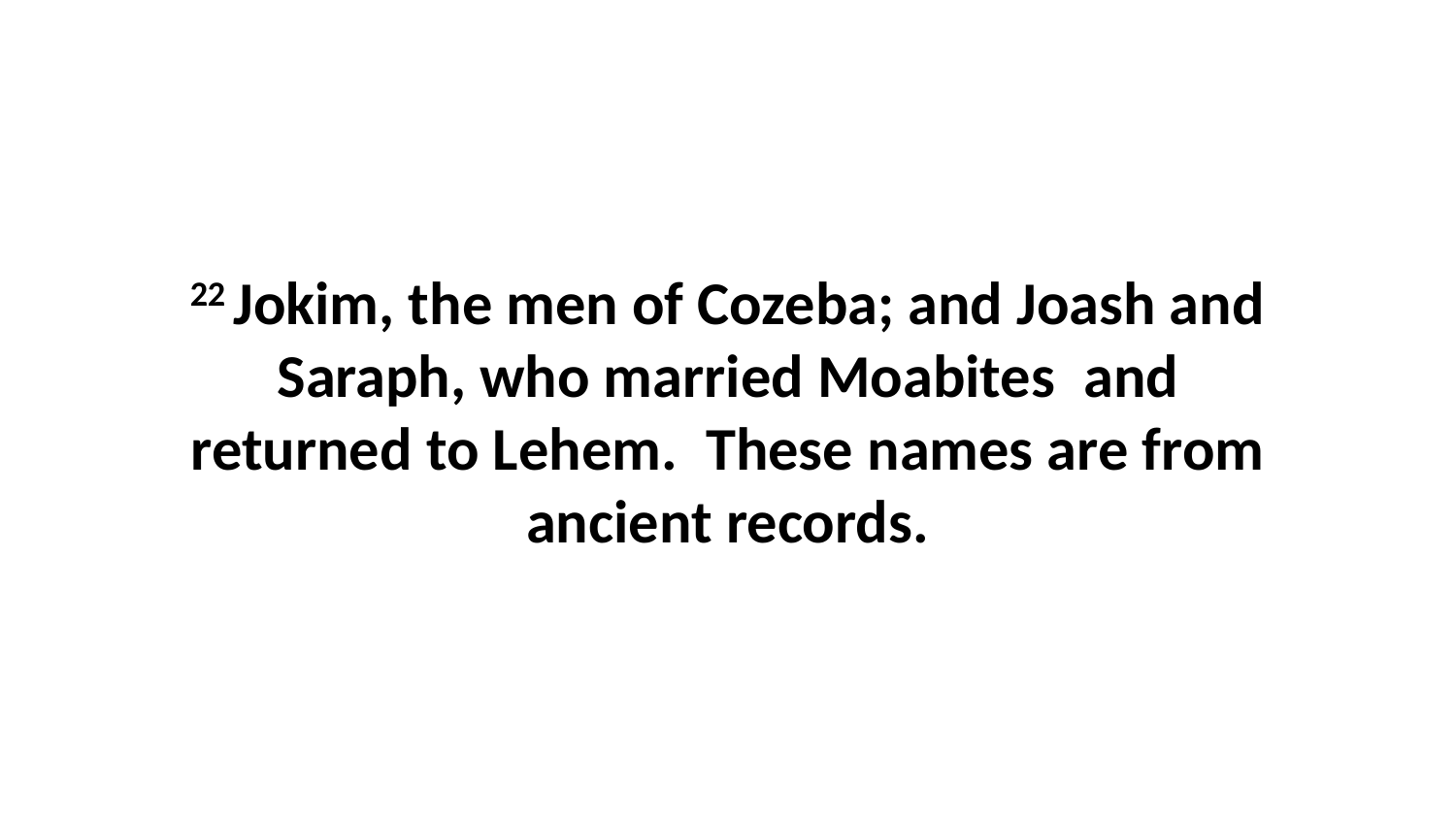

22 Jokim, the men of Cozeba; and Joash and Saraph, who married Moabites  and returned to Lehem.  These names are from ancient records.